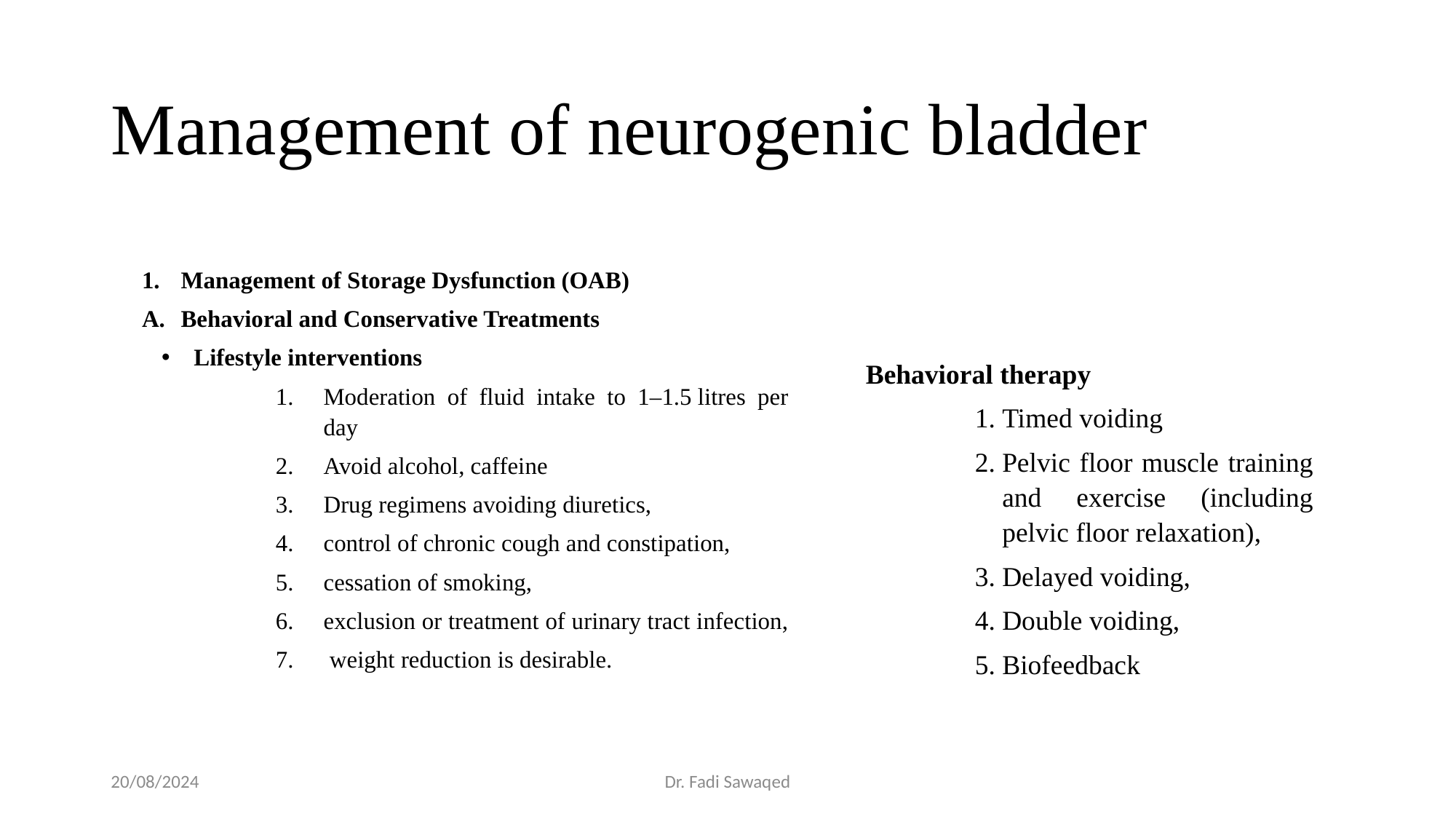

# Management of neurogenic bladder
Management of Storage Dysfunction (OAB)
Behavioral and Conservative Treatments
Lifestyle interventions
Moderation of fluid intake to 1–1.5 litres per day
Avoid alcohol, caffeine
Drug regimens avoiding diuretics,
control of chronic cough and constipation,
cessation of smoking,
exclusion or treatment of urinary tract infection,
 weight reduction is desirable.

Behavioral therapy
Timed voiding
Pelvic floor muscle training and exercise (including pelvic floor relaxation),
Delayed voiding,
Double voiding,
Biofeedback
20/08/2024
Dr. Fadi Sawaqed